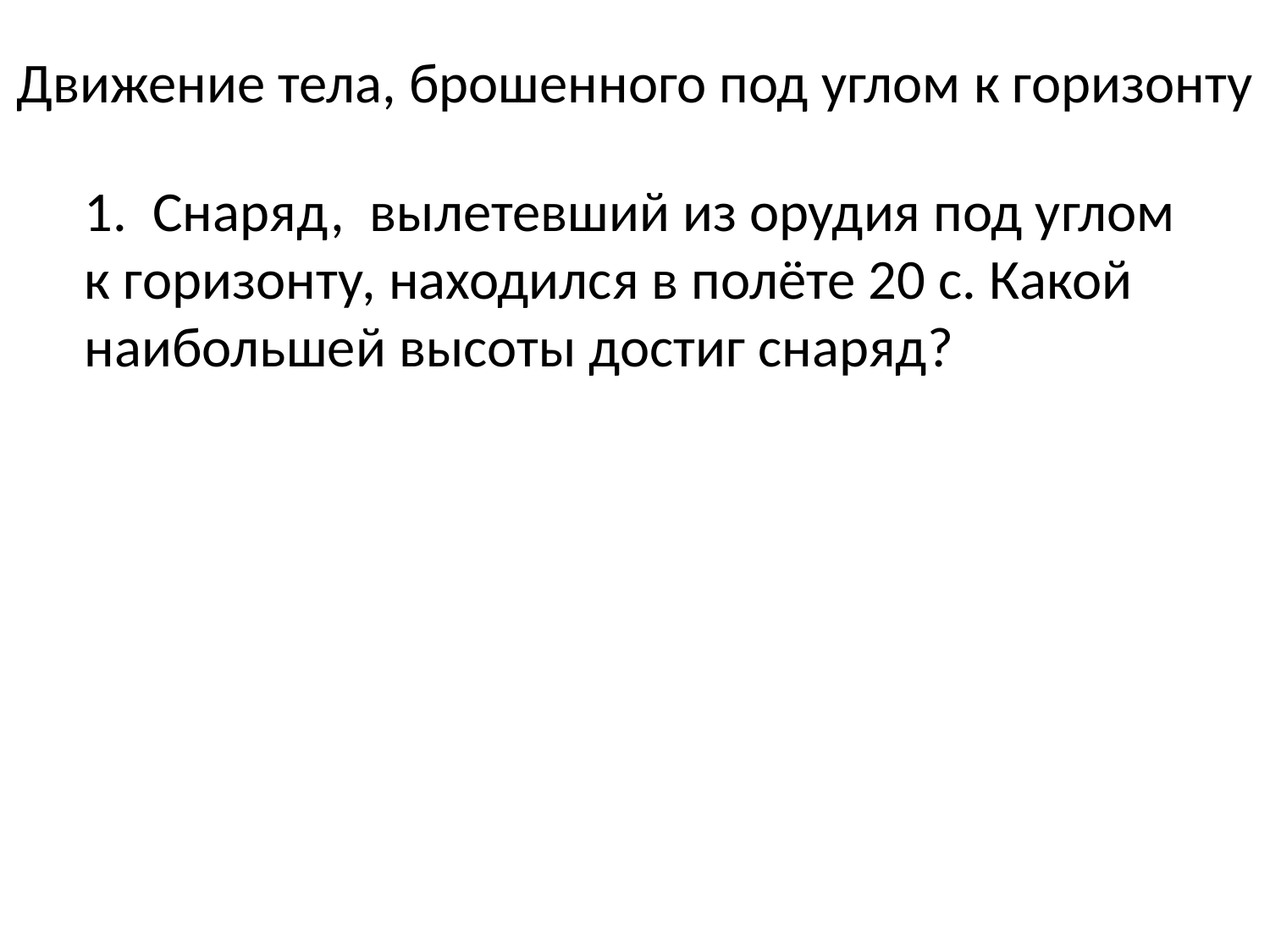

Движение тела, брошенного под углом к горизонту
1.  Снаряд,  вылетевший из орудия под углом к горизонту, находился в полёте 20 с. Какой наибольшей высоты достиг снаряд?